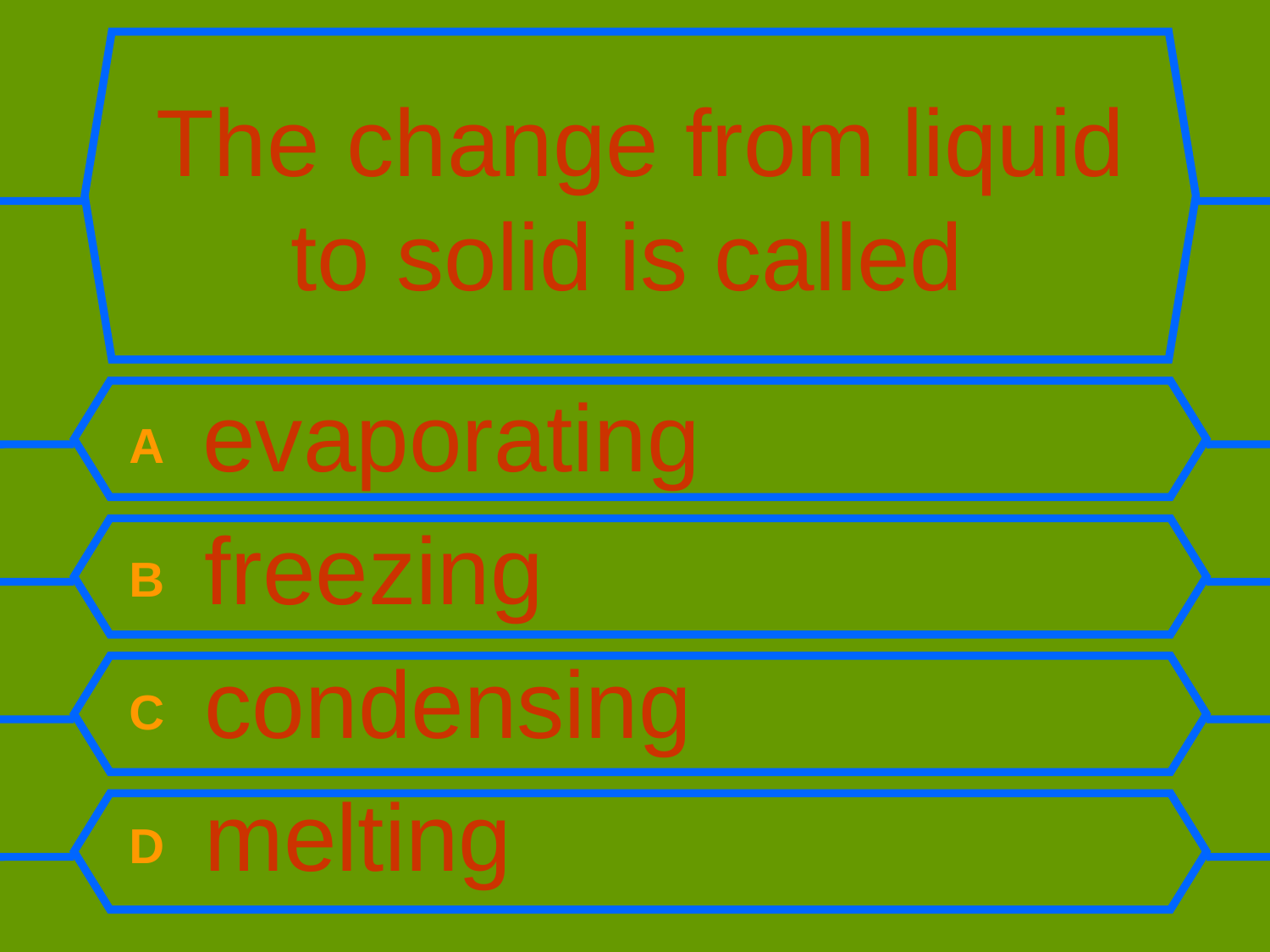

# The change from liquid to solid is called

A  evaporating
B  freezing
C  condensing
D  melting